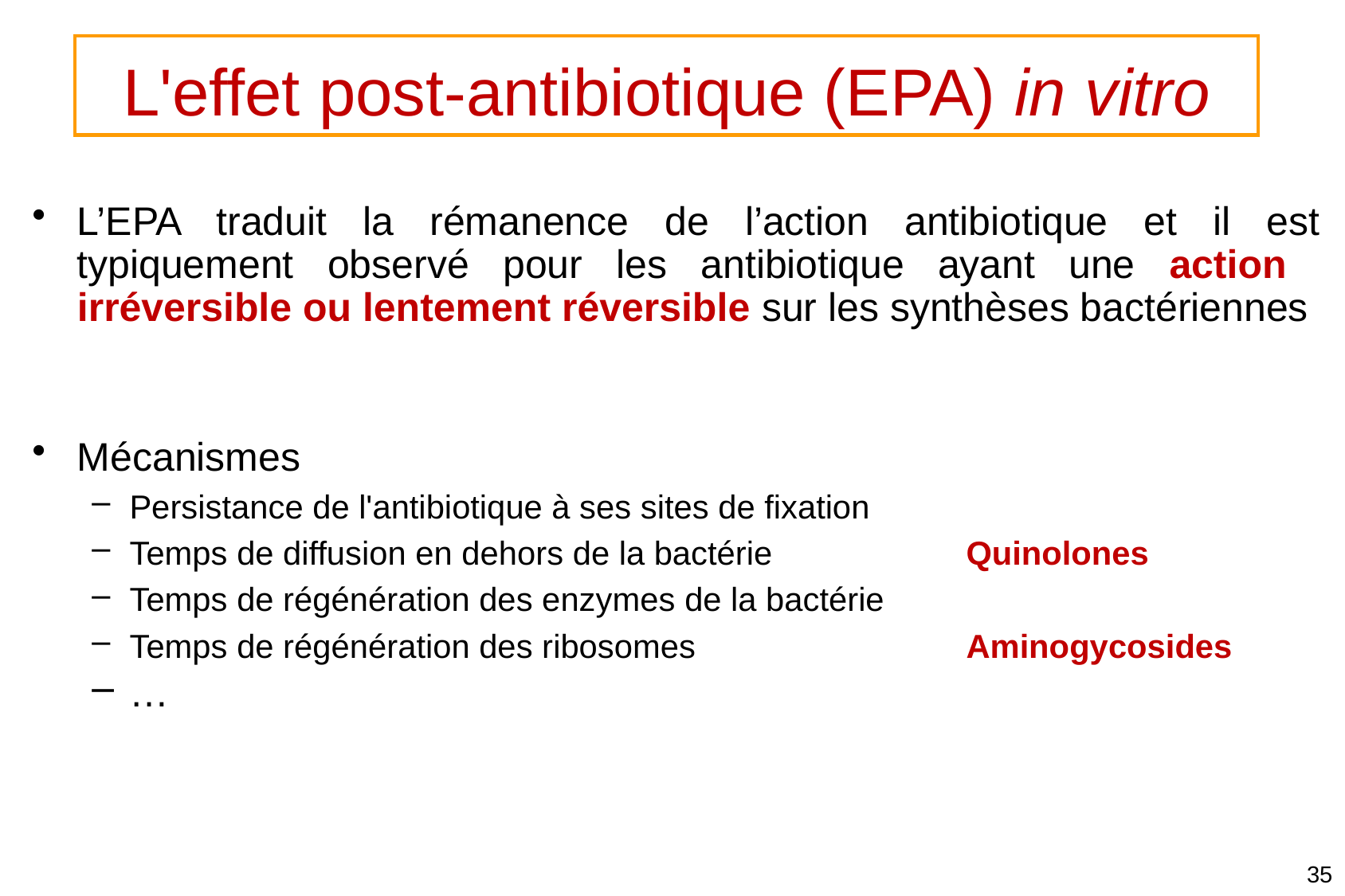

L'effet post-antibiotique (EPA) in vitro
L’EPA traduit la rémanence de l’action antibiotique et il est typiquement observé pour les antibiotique ayant une action  irréversible ou lentement réversible sur les synthèses bactériennes

Mécanismes
Persistance de l'antibiotique à ses sites de fixation
Temps de diffusion en dehors de la bactérie		Quinolones
Temps de régénération des enzymes de la bactérie
Temps de régénération des ribosomes			Aminogycosides
…
35